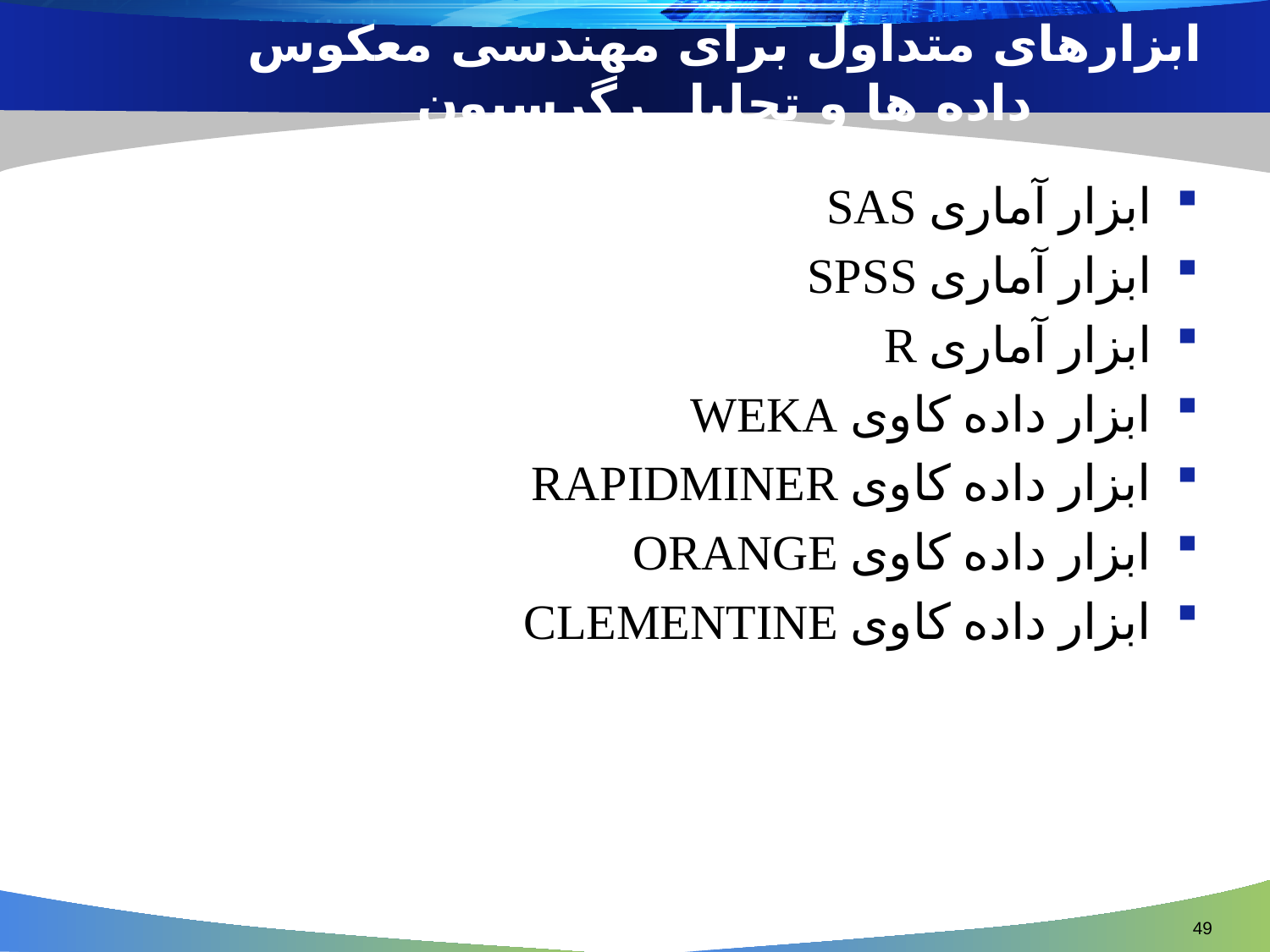

ابزارهای متداول برای مهندسی معکوس داده ها و تحلیل رگرسیون
ابزار آماری SAS
ابزار آماری SPSS
ابزار آماری R
ابزار داده کاوی WEKA
ابزار داده کاوی RAPIDMINER
ابزار داده کاوی ORANGE
ابزار داده کاوی CLEMENTINE

49